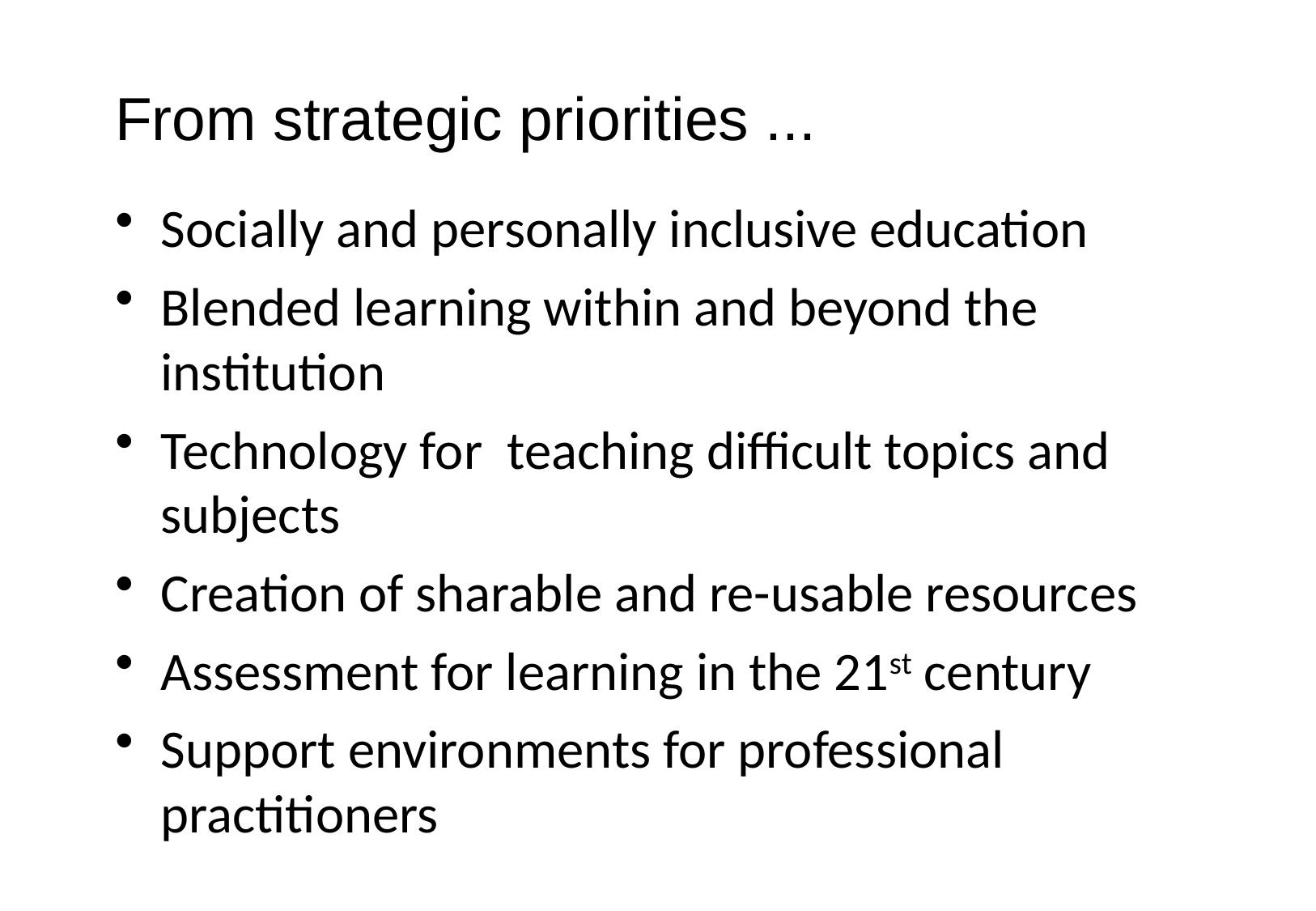

# From strategic priorities ...
Socially and personally inclusive education
Blended learning within and beyond the institution
Technology for  teaching difficult topics and subjects
Creation of sharable and re-usable resources
Assessment for learning in the 21st century
Support environments for professional practitioners